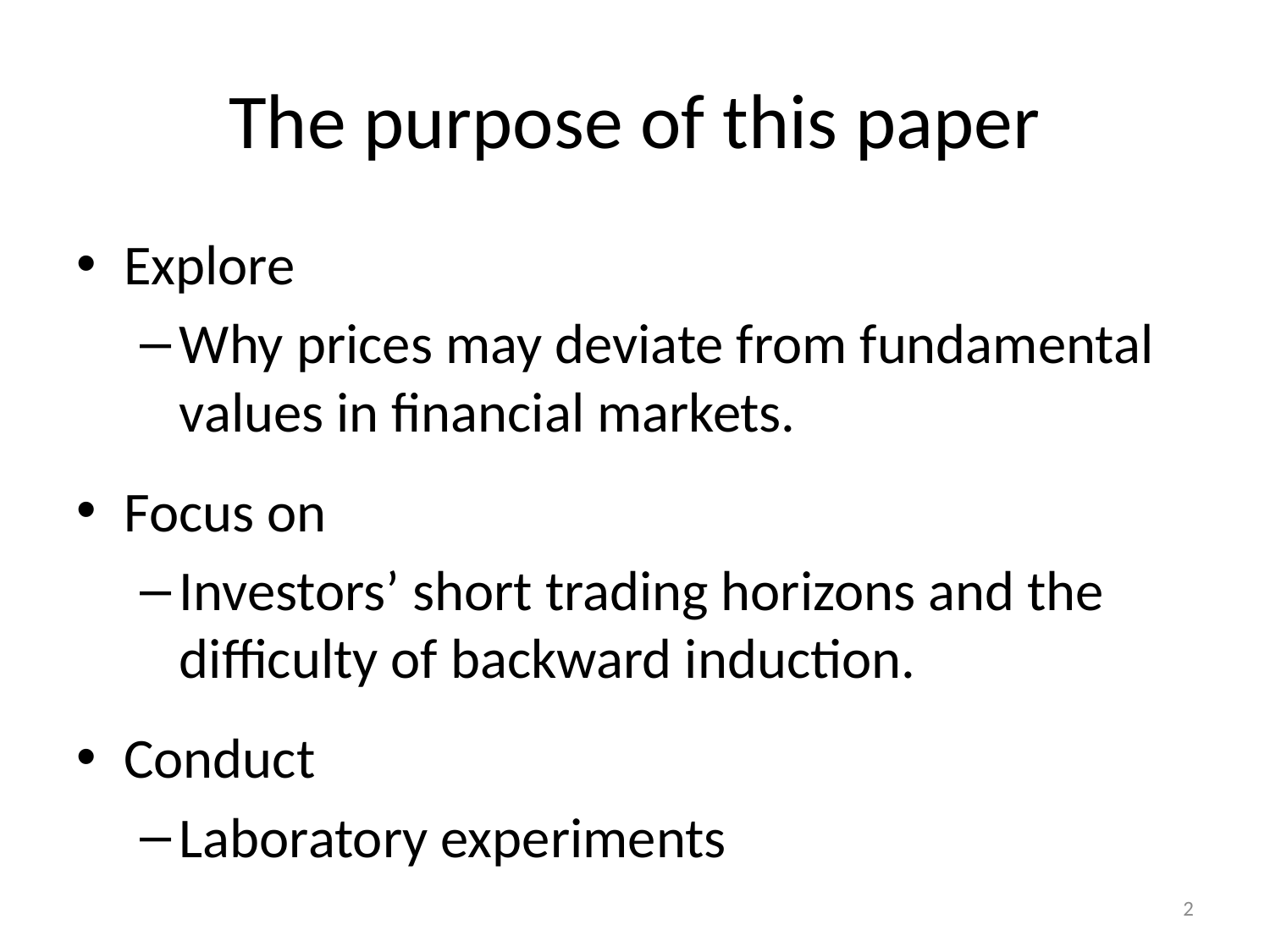

# The purpose of this paper
Explore
Why prices may deviate from fundamental values in financial markets.
Focus on
Investors’ short trading horizons and the difficulty of backward induction.
Conduct
Laboratory experiments
2